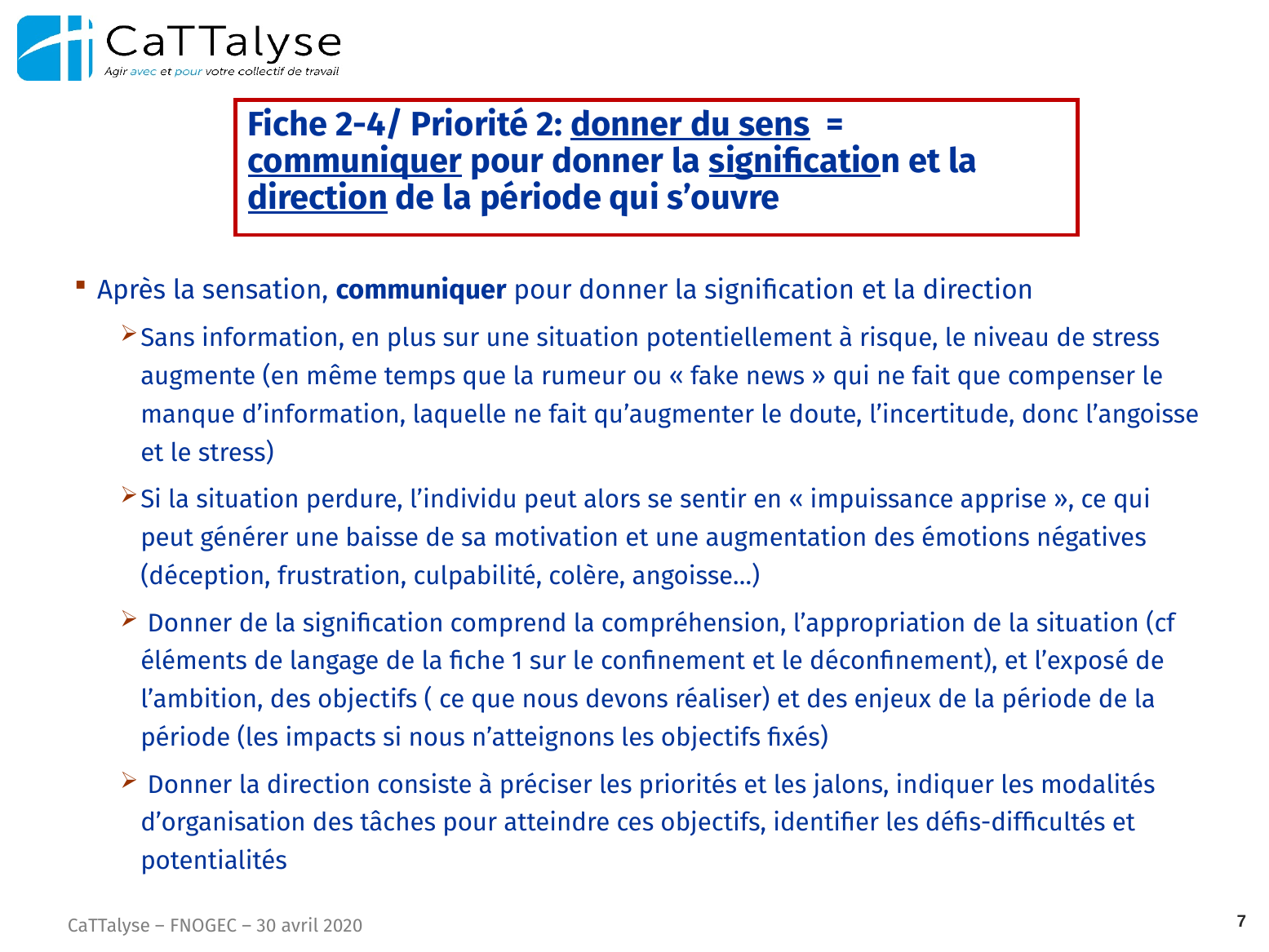

# Fiche 2-4/ Priorité 2: donner du sens  = communiquer pour donner la signification et la direction de la période qui s’ouvre
Après la sensation, communiquer pour donner la signification et la direction
Sans information, en plus sur une situation potentiellement à risque, le niveau de stress augmente (en même temps que la rumeur ou « fake news » qui ne fait que compenser le manque d’information, laquelle ne fait qu’augmenter le doute, l’incertitude, donc l’angoisse et le stress)
Si la situation perdure, l’individu peut alors se sentir en « impuissance apprise », ce qui peut générer une baisse de sa motivation et une augmentation des émotions négatives (déception, frustration, culpabilité, colère, angoisse…)
 Donner de la signification comprend la compréhension, l’appropriation de la situation (cf éléments de langage de la fiche 1 sur le confinement et le déconfinement), et l’exposé de l’ambition, des objectifs ( ce que nous devons réaliser) et des enjeux de la période de la période (les impacts si nous n’atteignons les objectifs fixés)
 Donner la direction consiste à préciser les priorités et les jalons, indiquer les modalités d’organisation des tâches pour atteindre ces objectifs, identifier les défis-difficultés et potentialités
7